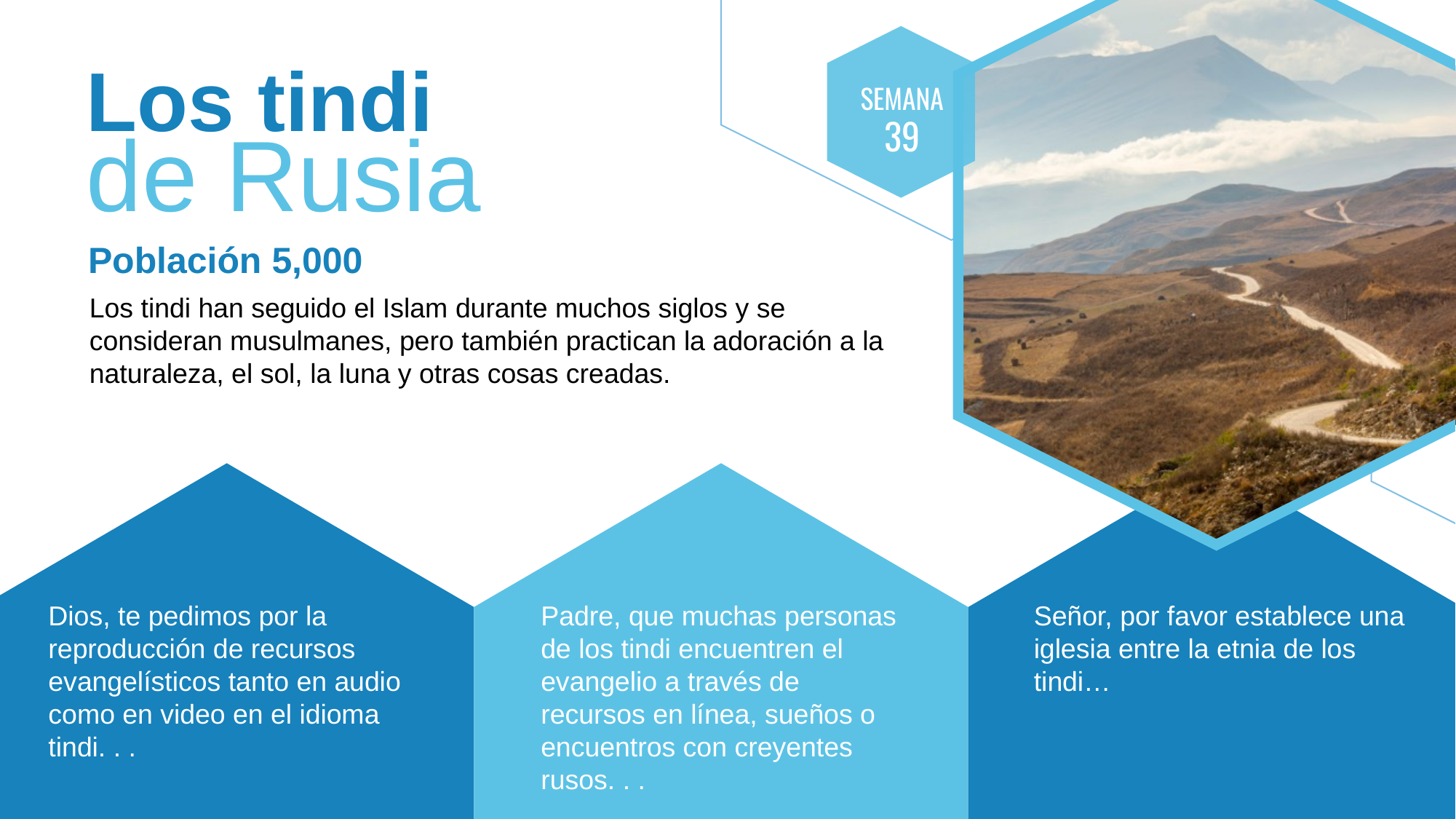

Los tindi
de Rusia
SEMANA
39

Población 5,000
Los tindi han seguido el Islam durante muchos siglos y se consideran musulmanes, pero también practican la adoración a la naturaleza, el sol, la luna y otras cosas creadas.

Dios, te pedimos por la reproducción de recursos evangelísticos tanto en audio como en video en el idioma
tindi. . .
Padre, que muchas personas de los tindi encuentren el evangelio a través de recursos en línea, sueños o encuentros con creyentes rusos. . .
Señor, por favor establece una iglesia entre la etnia de los tindi…